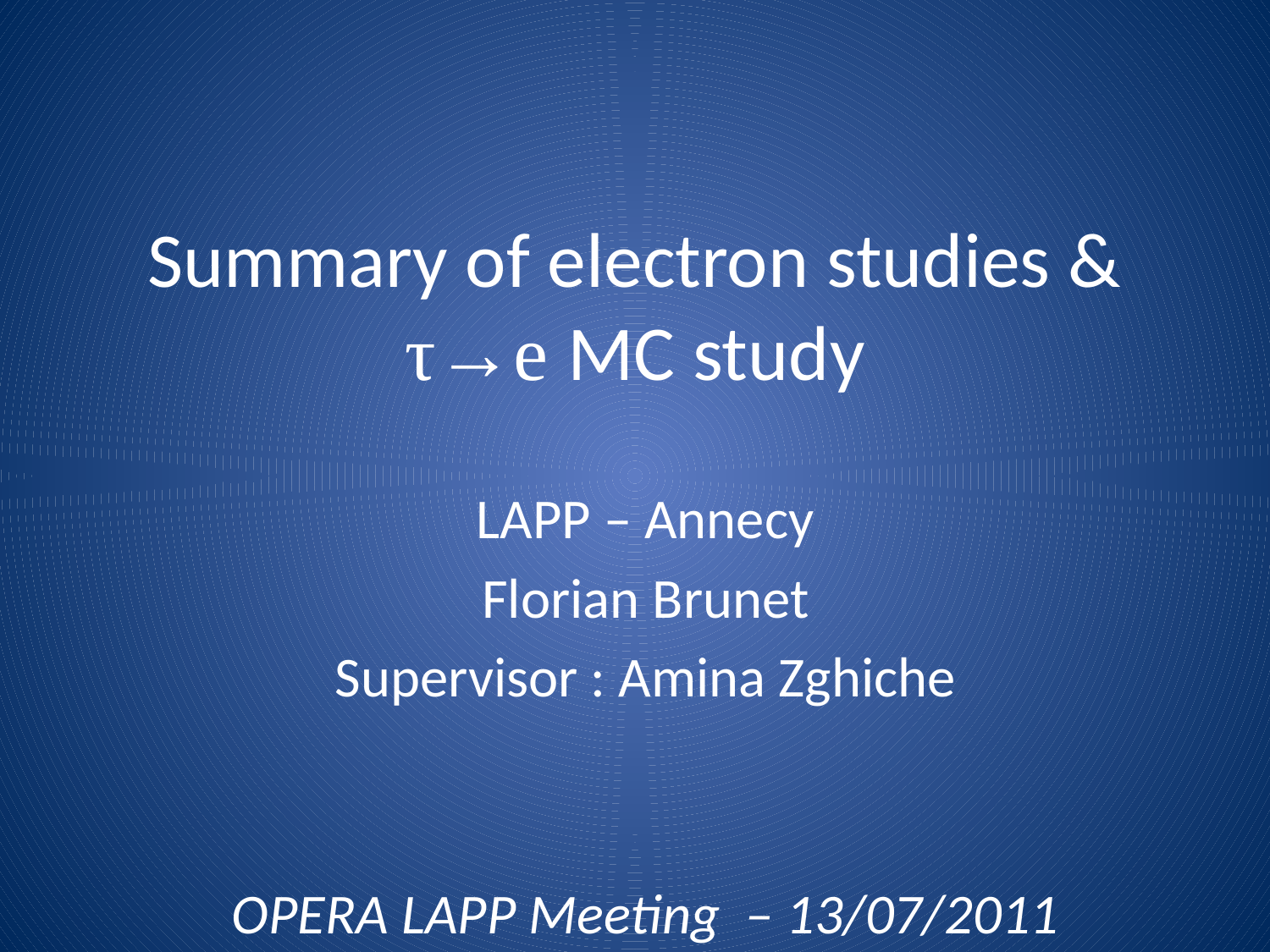

# Summary of electron studies & τ→e MC study
LAPP – Annecy
Florian Brunet
Supervisor : Amina Zghiche

OPERA LAPP Meeting  – 13/07/2011